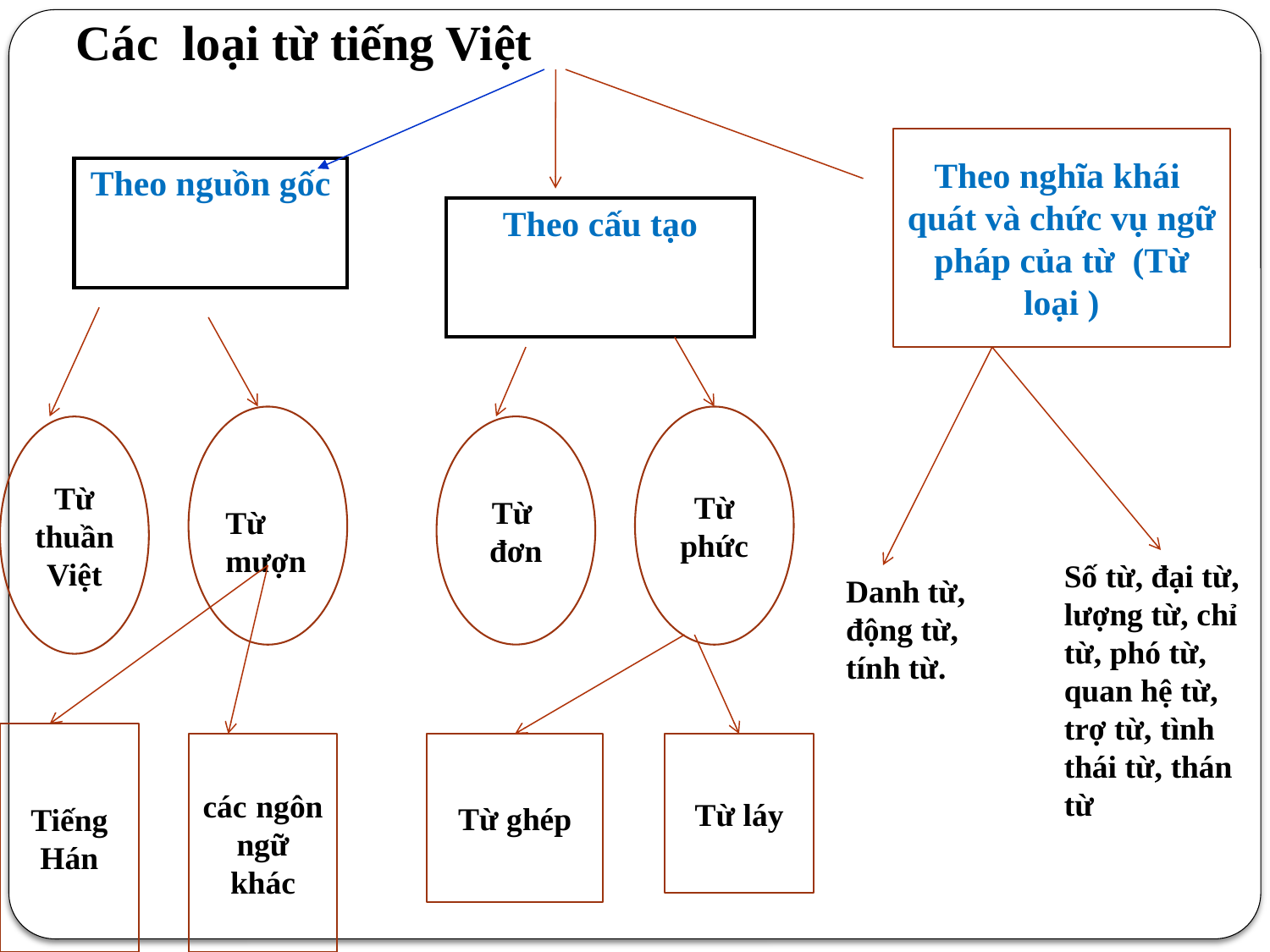

# Các  loại từ tiếng Việt

Theo nghĩa khái  quát và chức vụ ngữ pháp của từ  (Từ loại )
| Theo nguồn gốc |
| --- |
| Theo cấu tạo |
| --- |

Từ phức
Từ thuần Việt
Từ mượn
Từ  đơn
Số từ, đại từ, lượng từ, chỉ từ, phó từ, quan hệ từ, trợ từ, tình thái từ, thán từ
Danh từ, động từ, tính từ.

Tiếng Hán
các ngôn ngữ khác
Từ ghép
Từ láy